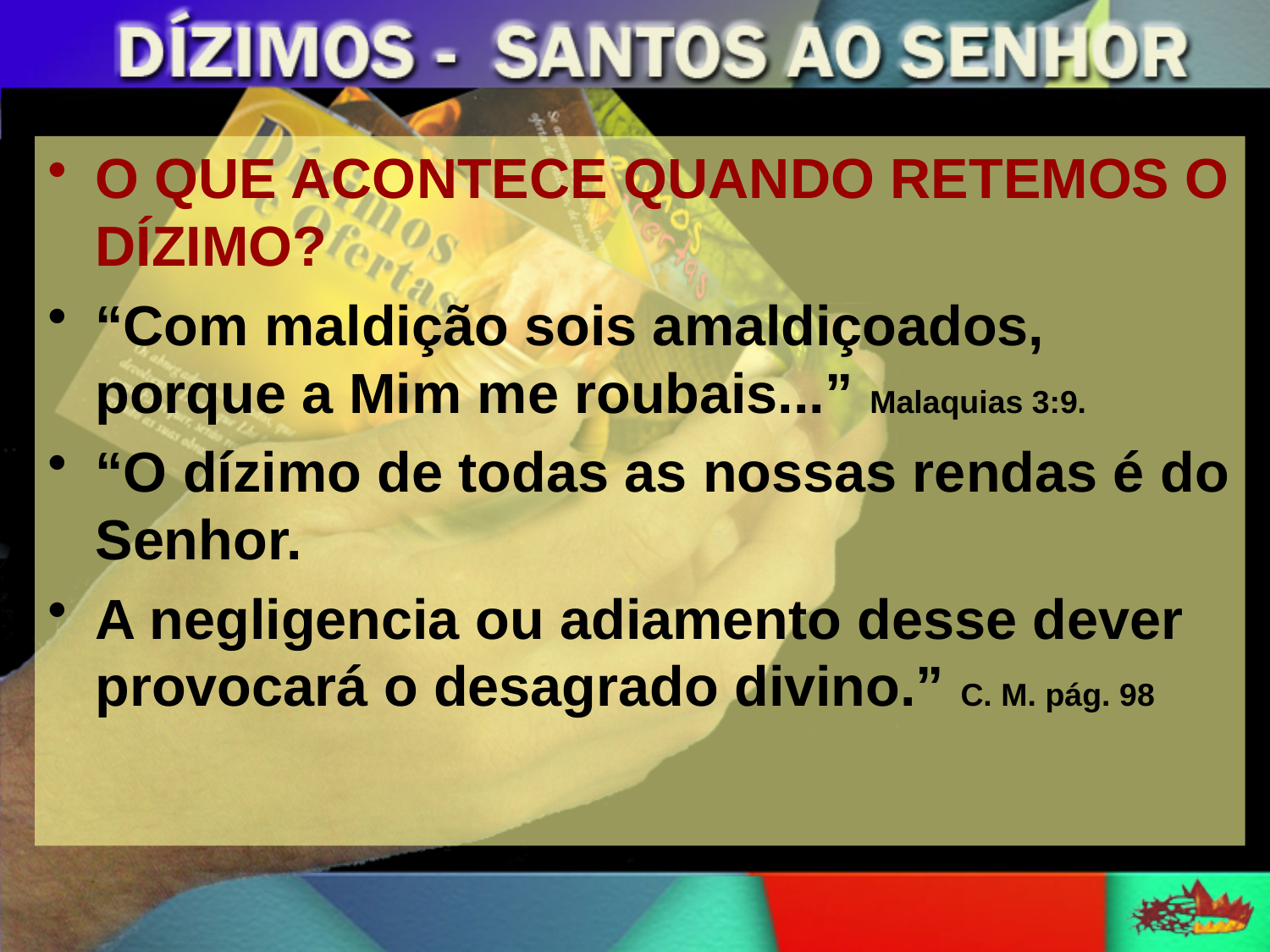

O QUE ACONTECE QUANDO RETEMOS O DÍZIMO?
“Com maldição sois amaldiçoados, porque a Mim me roubais...” Malaquias 3:9.
“O dízimo de todas as nossas rendas é do Senhor.
A negligencia ou adiamento desse dever provocará o desagrado divino.” C. M. pág. 98